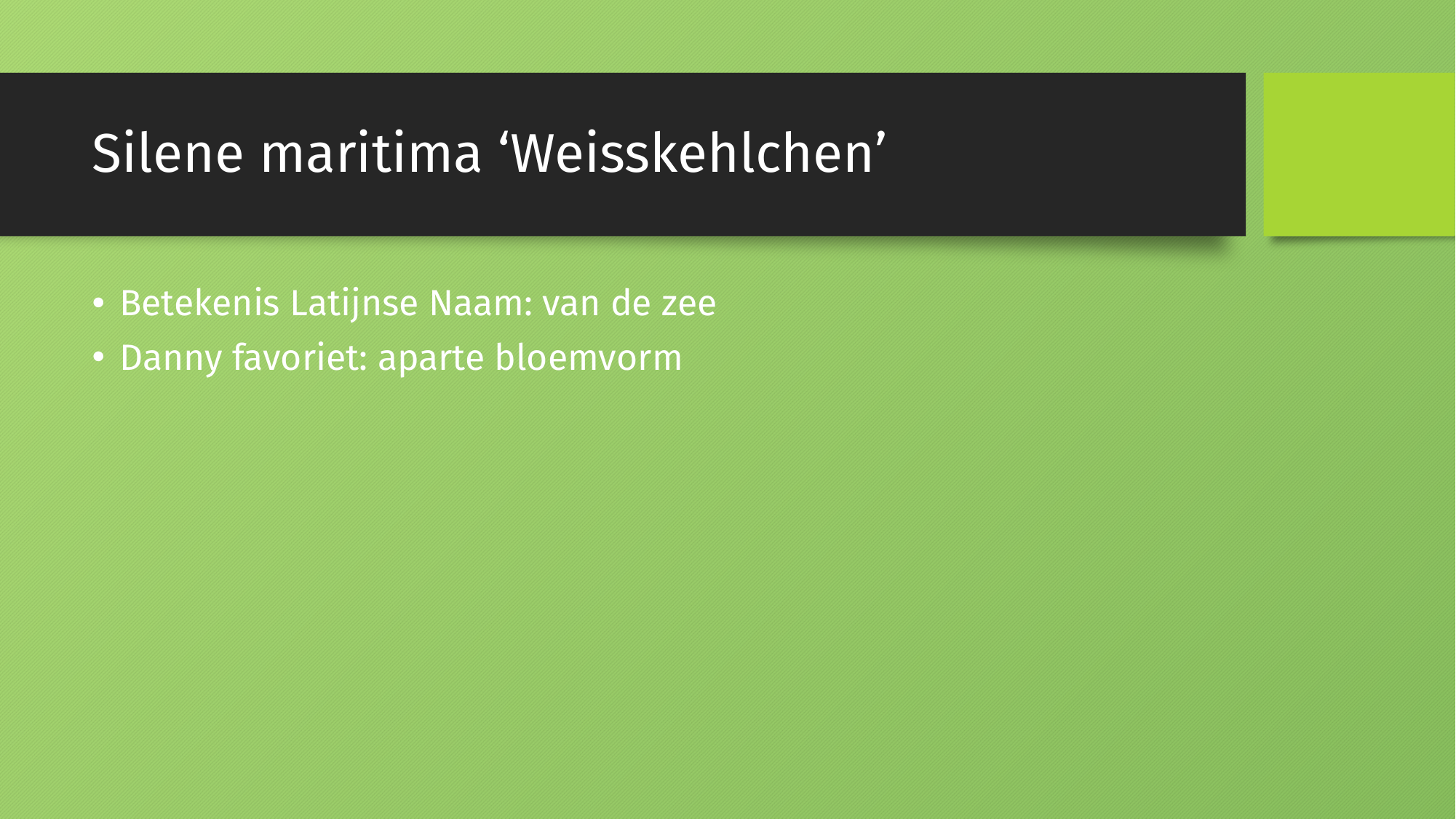

# Silene maritima ‘Weisskehlchen’
Betekenis Latijnse Naam: van de zee
Danny favoriet: aparte bloemvorm